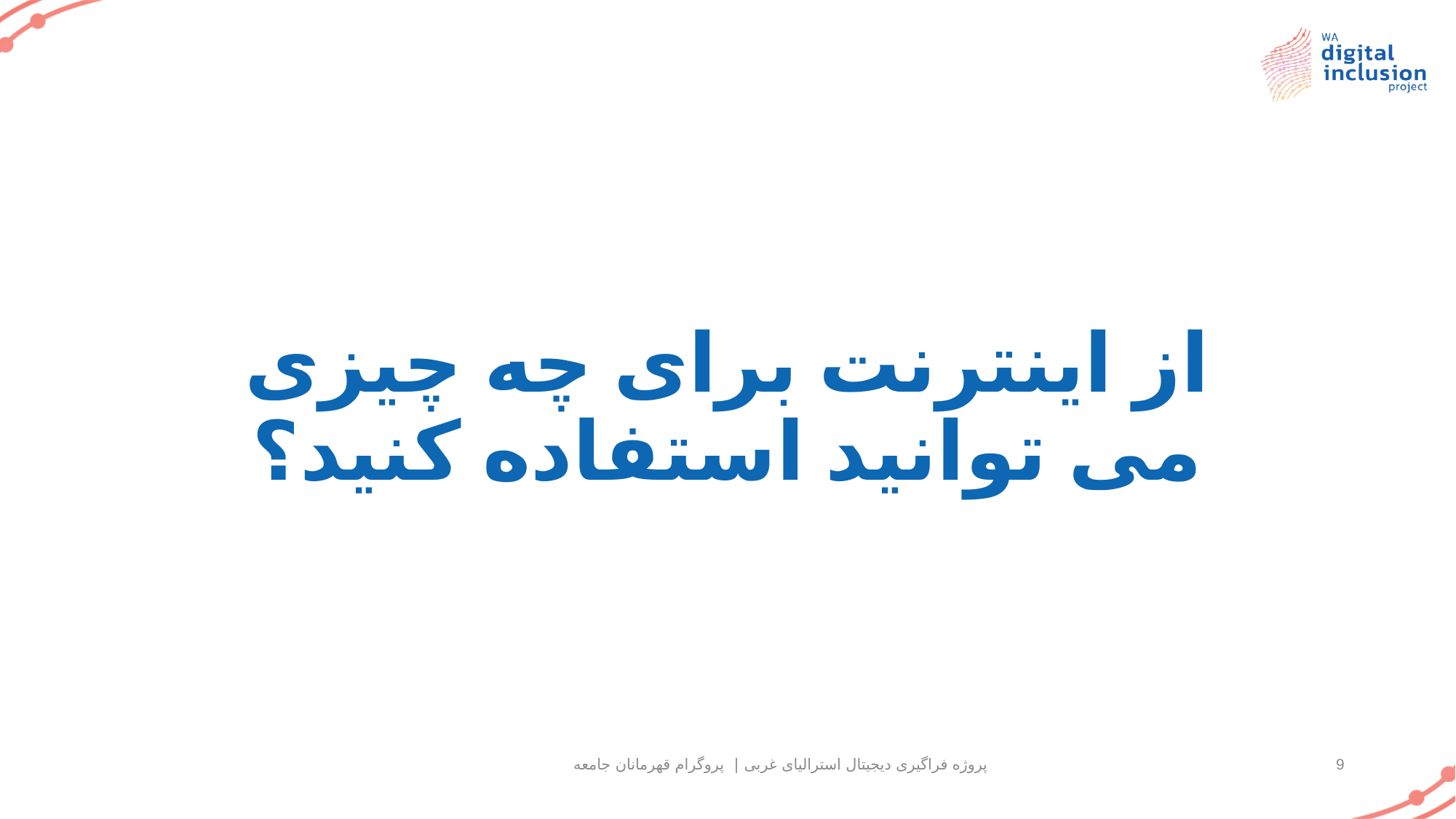

# از اینترنت برای چه چیزی می توانید استفاده کنید؟
پروژه فراگیری دیجیتال استرالیای غربی |  پروگرام قهرمانان جامعه
9